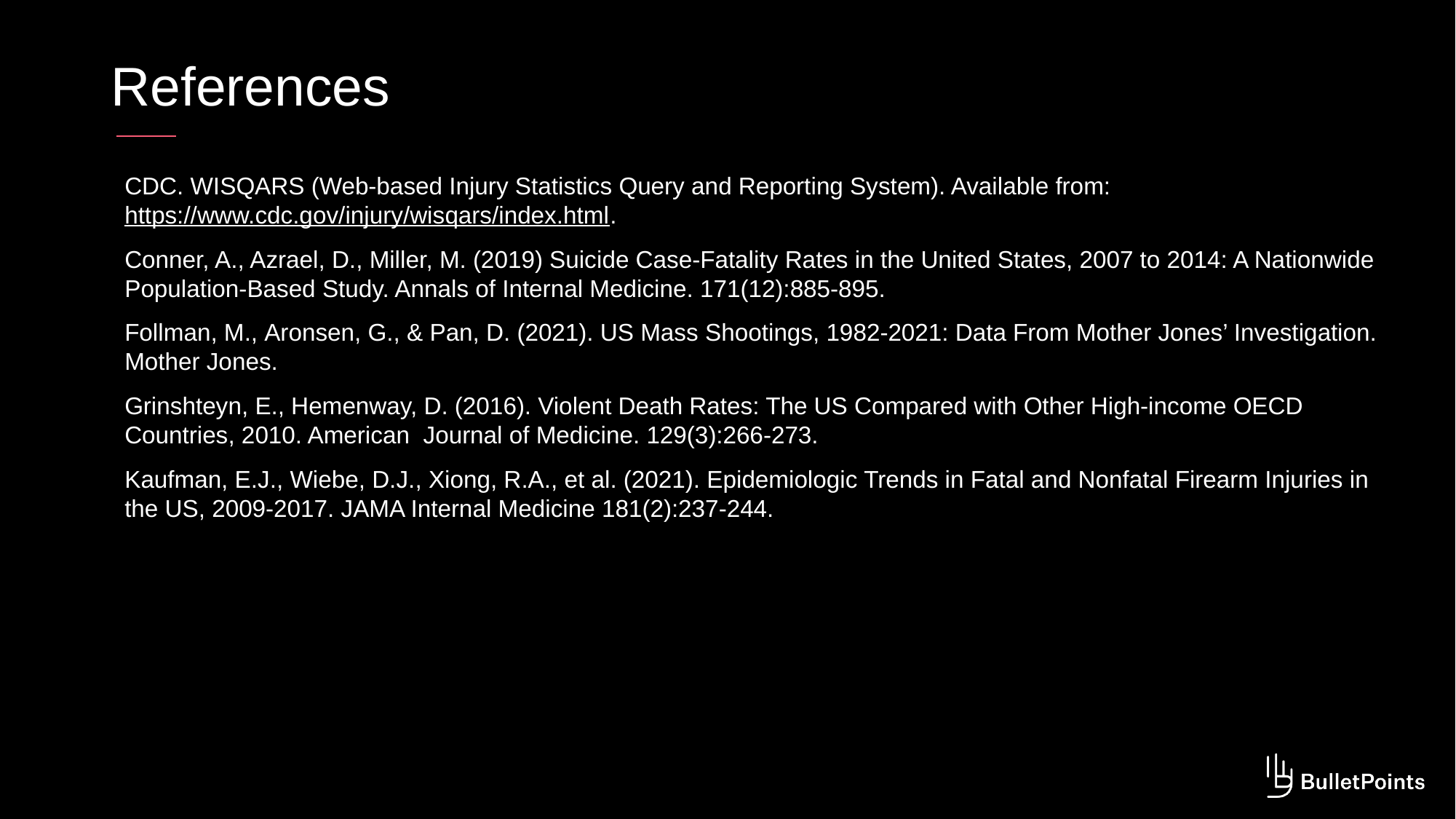

# References
CDC. WISQARS (Web-based Injury Statistics Query and Reporting System). Available from: https://www.cdc.gov/injury/wisqars/index.html.
Conner, A., Azrael, D., Miller, M. (2019) Suicide Case-Fatality Rates in the United States, 2007 to 2014: A Nationwide Population-Based Study. Annals of Internal Medicine. 171(12):885-895.
Follman, M., Aronsen, G., & Pan, D. (2021). US Mass Shootings, 1982-2021: Data From Mother Jones’ Investigation. Mother Jones.
Grinshteyn, E., Hemenway, D. (2016). Violent Death Rates: The US Compared with Other High-income OECD Countries, 2010. American  Journal of Medicine. 129(3):266-273.
Kaufman, E.J., Wiebe, D.J., Xiong, R.A., et al. (2021). Epidemiologic Trends in Fatal and Nonfatal Firearm Injuries in the US, 2009-2017. JAMA Internal Medicine 181(2):237-244.